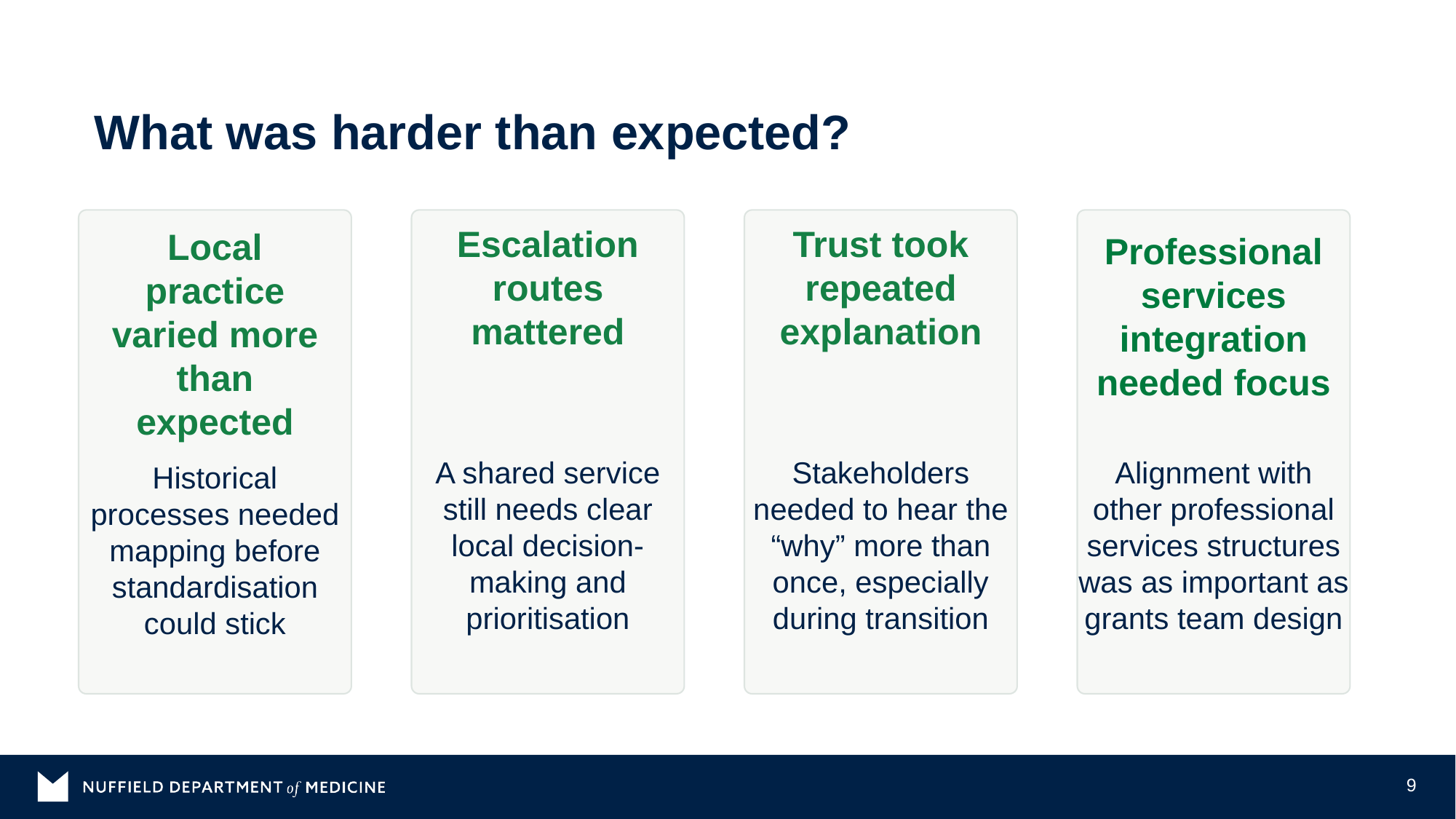

# What was harder than expected?

Local practice varied more than expected
Escalation routes mattered
Trust took repeated explanation
Professional services integration needed focus
Stakeholders needed to hear the “why” more than once, especially during transition
Alignment with other professional services structures was as important as grants team design
A shared service still needs clear local decision-making and prioritisation
Historical processes needed mapping before standardisation could stick
9